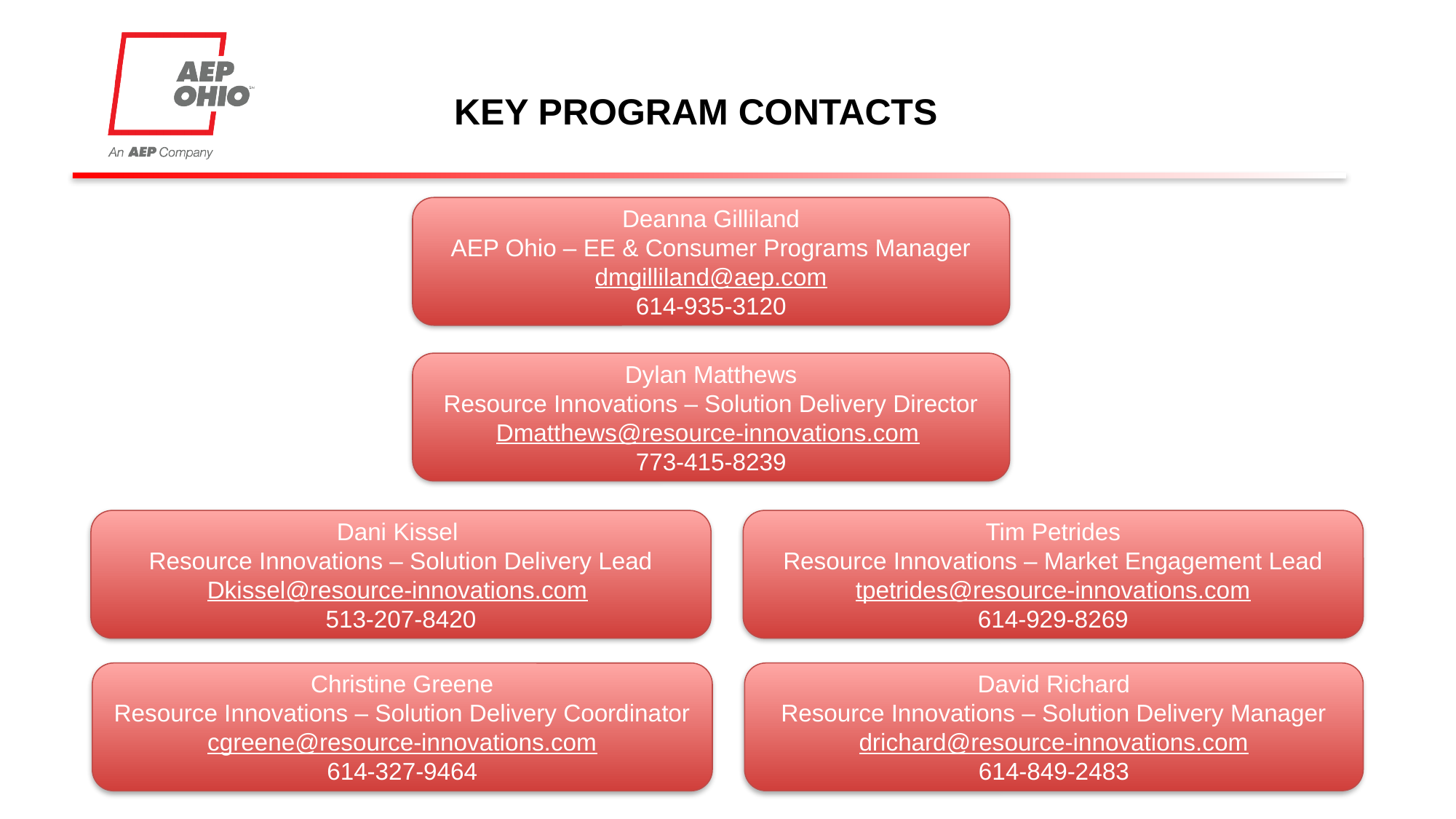

# KEY PROGRAM CONTACTS
Deanna Gilliland
AEP Ohio – EE & Consumer Programs Manager
dmgilliland@aep.com
614-935-3120

Dylan Matthews
Resource Innovations – Solution Delivery Director
Dmatthews@resource-innovations.com
773-415-8239
Dani Kissel
Resource Innovations – Solution Delivery Lead
Dkissel@resource-innovations.com
513-207-8420
Tim Petrides
Resource Innovations – Market Engagement Lead
tpetrides@resource-innovations.com
614-929-8269
Christine Greene
Resource Innovations – Solution Delivery Coordinator
cgreene@resource-innovations.com
614-327-9464
David Richard
Resource Innovations – Solution Delivery Manager
drichard@resource-innovations.com
614-849-2483